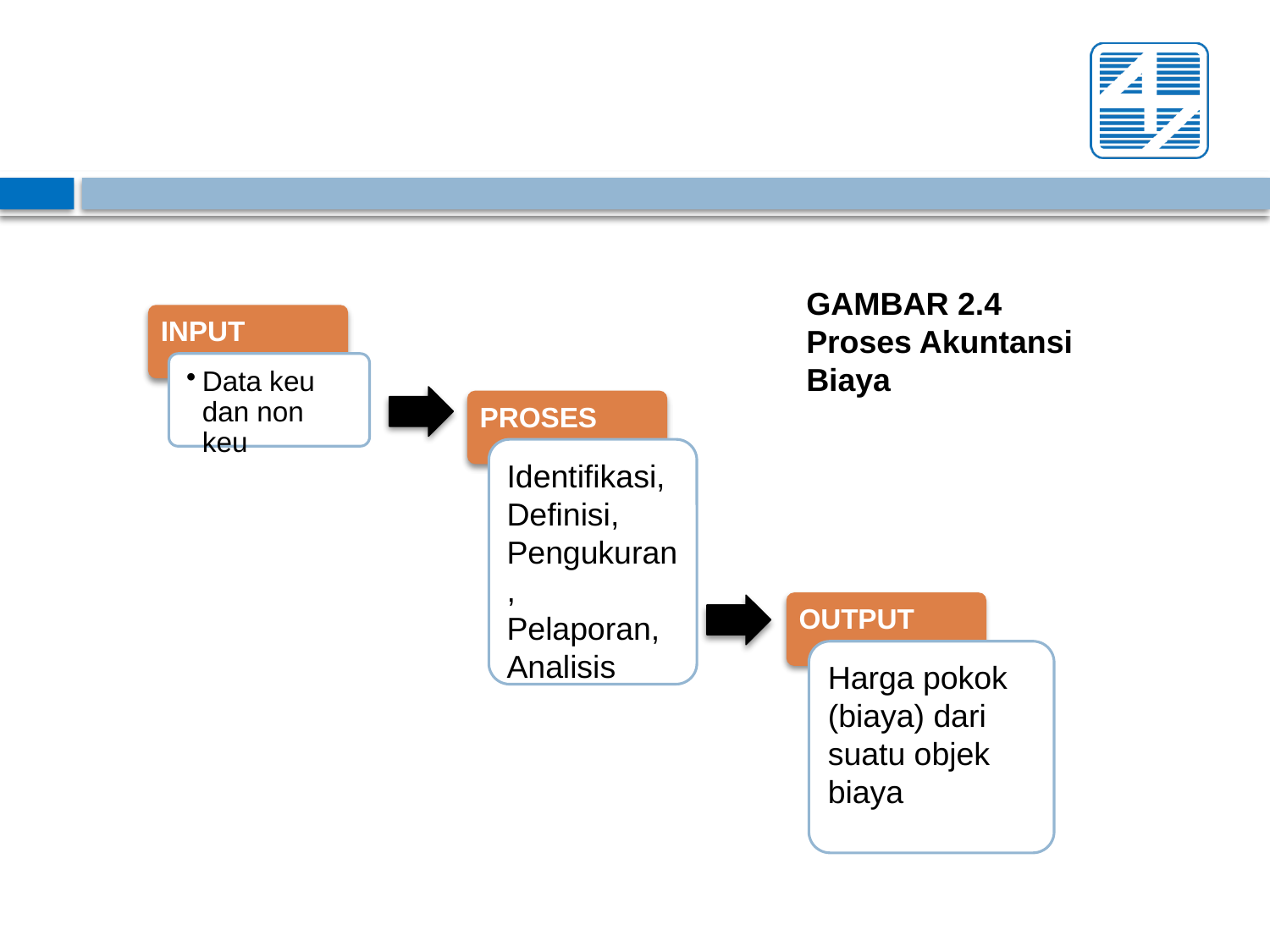

GAMBAR 2.4
Proses Akuntansi Biaya

INPUT

Data keu dan non keu

PROSES

Identifikasi, Definisi,
Pengukuran,
Pelaporan, Analisis

OUTPUT

Harga pokok
(biaya) dari
suatu objek
biaya